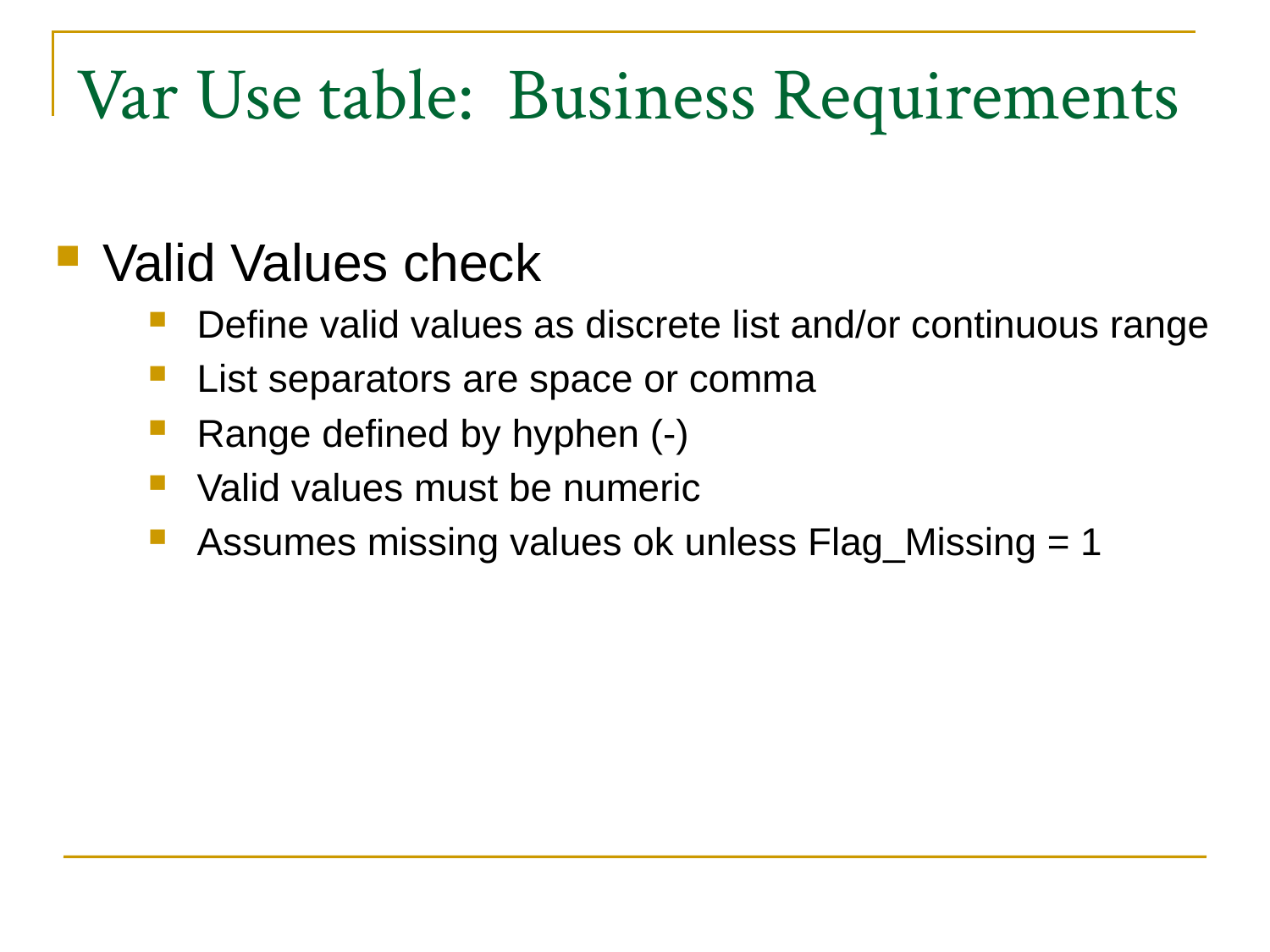

# Var Use table:  Business Requirements
Valid Values check
Define valid values as discrete list and/or continuous range
List separators are space or comma
Range defined by hyphen (-)
Valid values must be numeric
Assumes missing values ok unless Flag_Missing = 1